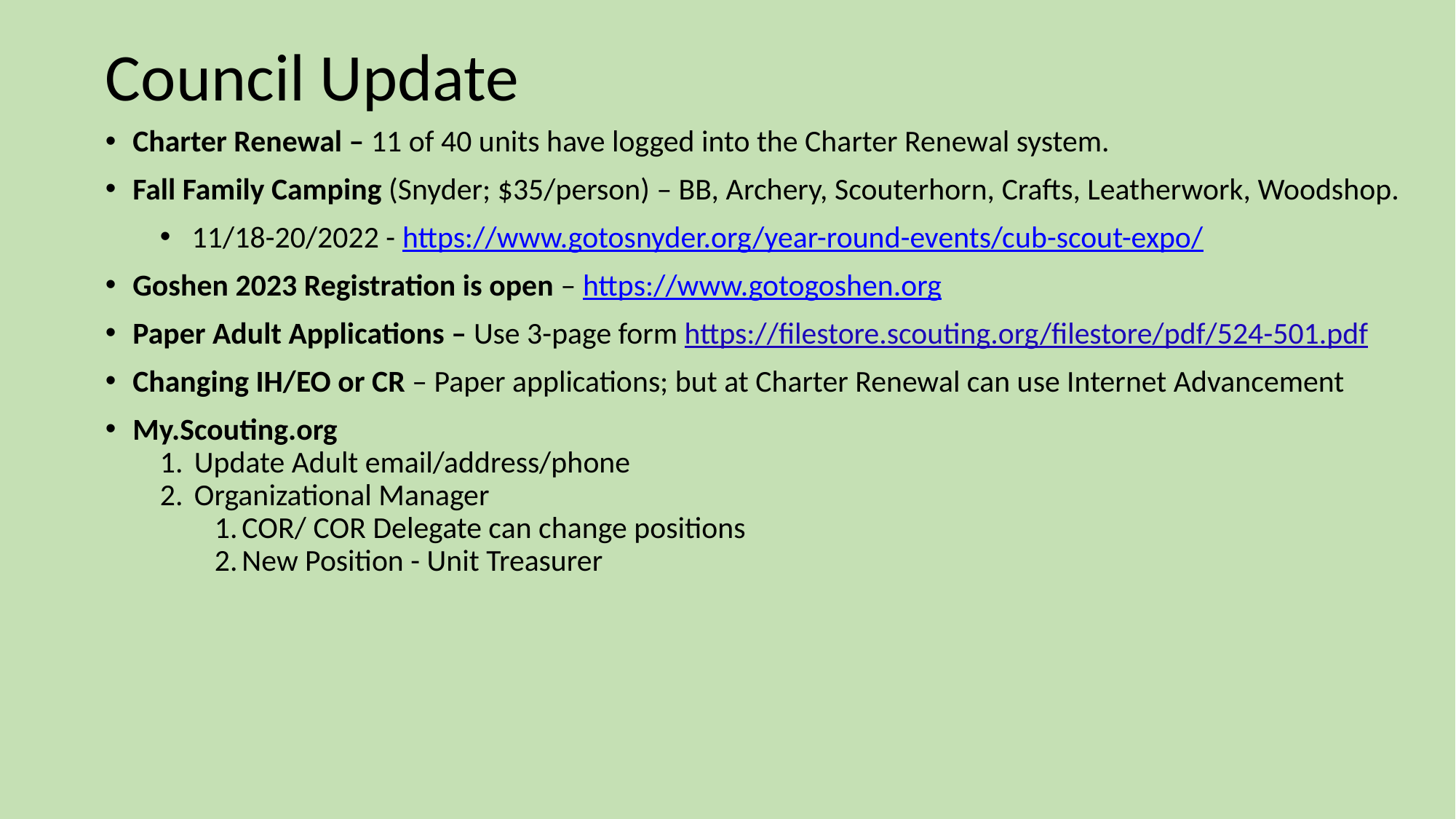

# Council Update
Charter Renewal – 11 of 40 units have logged into the Charter Renewal system.
Fall Family Camping (Snyder; $35/person) – BB, Archery, Scouterhorn, Crafts, Leatherwork, Woodshop.
11/18-20/2022 - https://www.gotosnyder.org/year-round-events/cub-scout-expo/
Goshen 2023 Registration is open – https://www.gotogoshen.org
Paper Adult Applications – Use 3-page form https://filestore.scouting.org/filestore/pdf/524-501.pdf
Changing IH/EO or CR – Paper applications; but at Charter Renewal can use Internet Advancement
My.Scouting.org
Update Adult email/address/phone
Organizational Manager
COR/ COR Delegate can change positions
New Position - Unit Treasurer